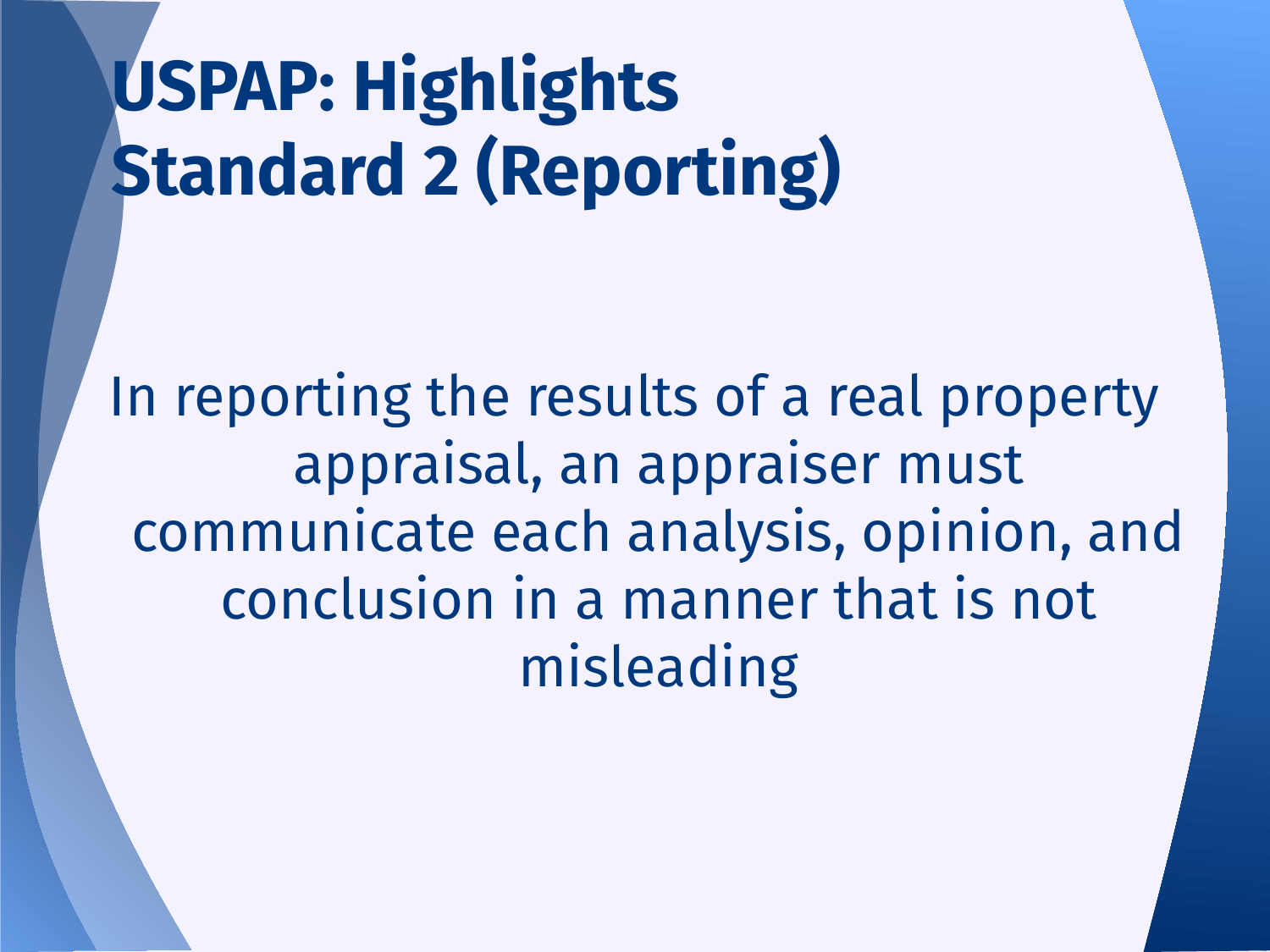

# USPAP: Highlights
Standard 2 (Reporting)
In reporting the results of a real property appraisal, an appraiser must communicate each analysis, opinion, and conclusion in a manner that is not misleading